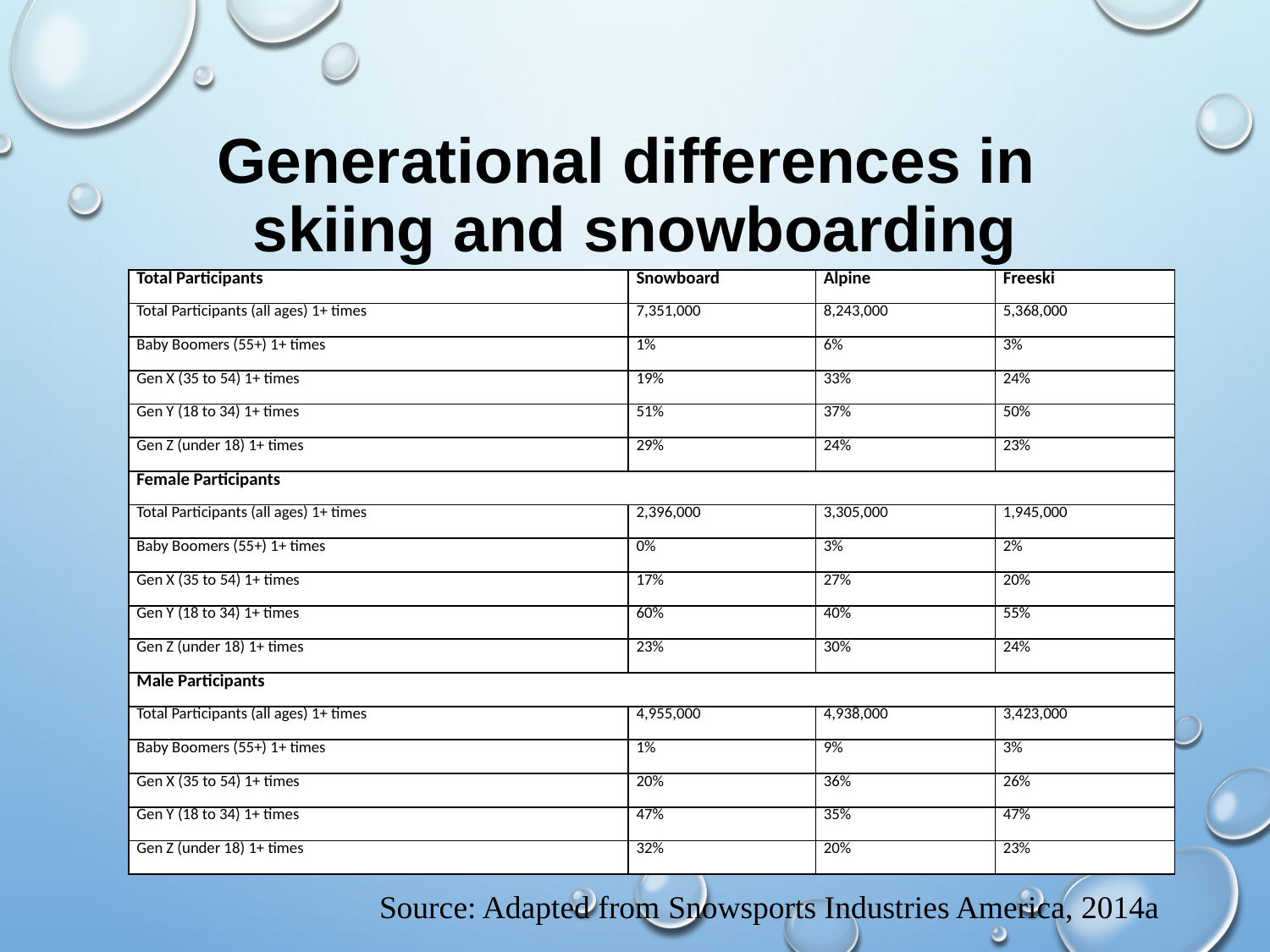

# Generational differences in skiing and snowboarding
| Total Participants | Snowboard | Alpine | Freeski |
| --- | --- | --- | --- |
| Total Participants (all ages) 1+ times | 7,351,000 | 8,243,000 | 5,368,000 |
| Baby Boomers (55+) 1+ times | 1% | 6% | 3% |
| Gen X (35 to 54) 1+ times | 19% | 33% | 24% |
| Gen Y (18 to 34) 1+ times | 51% | 37% | 50% |
| Gen Z (under 18) 1+ times | 29% | 24% | 23% |
| Female Participants |  |  |  |
| Total Participants (all ages) 1+ times | 2,396,000 | 3,305,000 | 1,945,000 |
| Baby Boomers (55+) 1+ times | 0% | 3% | 2% |
| Gen X (35 to 54) 1+ times | 17% | 27% | 20% |
| Gen Y (18 to 34) 1+ times | 60% | 40% | 55% |
| Gen Z (under 18) 1+ times | 23% | 30% | 24% |
| Male Participants |  |  |  |
| Total Participants (all ages) 1+ times | 4,955,000 | 4,938,000 | 3,423,000 |
| Baby Boomers (55+) 1+ times | 1% | 9% | 3% |
| Gen X (35 to 54) 1+ times | 20% | 36% | 26% |
| Gen Y (18 to 34) 1+ times | 47% | 35% | 47% |
| Gen Z (under 18) 1+ times | 32% | 20% | 23% |
Source: Adapted from Snowsports Industries America, 2014a